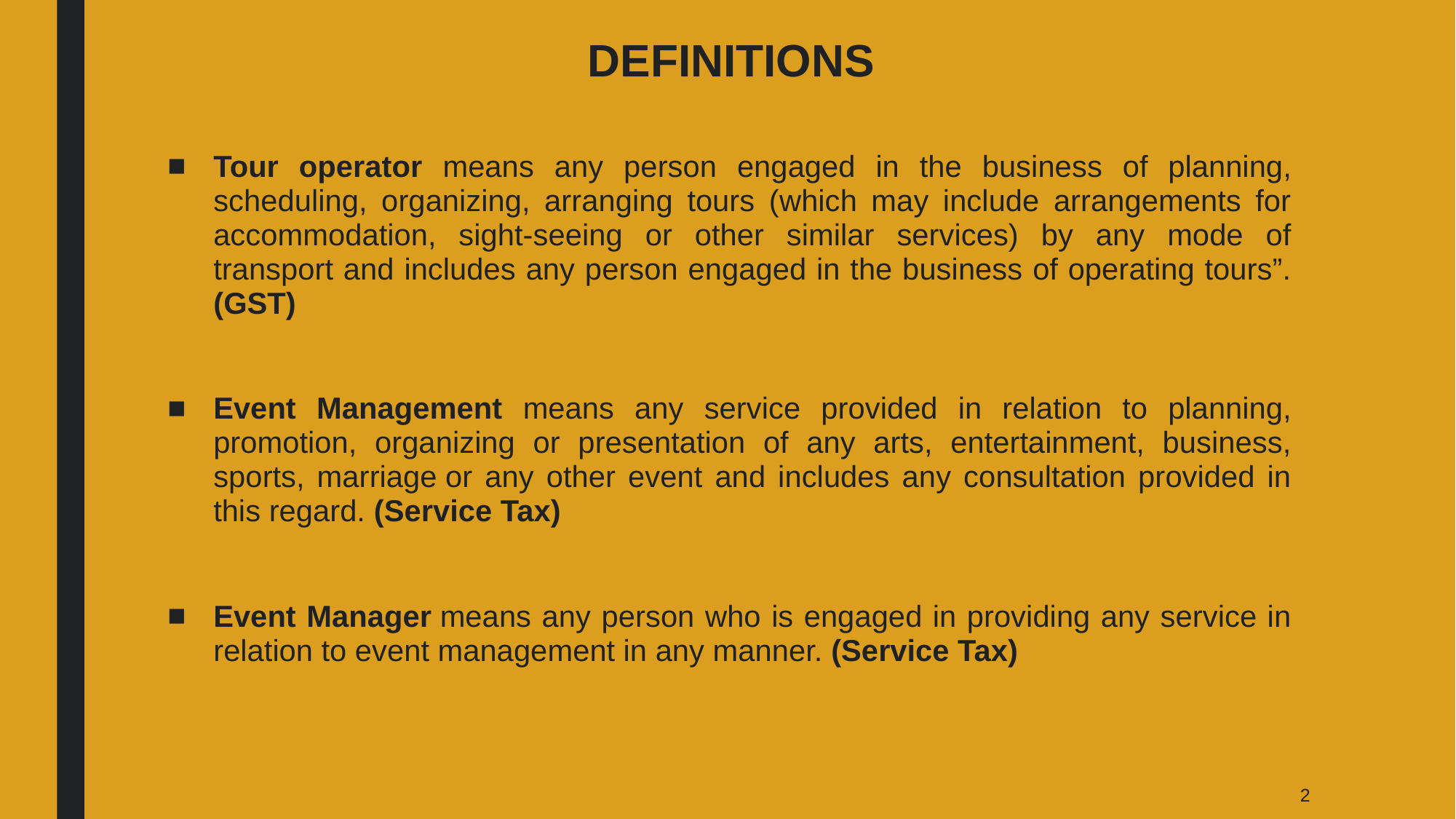

# DEFINITIONS
Tour operator means any person engaged in the business of planning, scheduling, organizing, arranging tours (which may include arrangements for accommodation, sight-seeing or other similar services) by any mode of transport and includes any person engaged in the business of operating tours”. (GST)

Event Management means any service provided in relation to planning, promotion, organizing or presentation of any arts, entertainment, business, sports, marriage or any other event and includes any consultation provided in this regard. (Service Tax)

Event Manager means any person who is engaged in providing any service in relation to event management in any manner. (Service Tax)

2